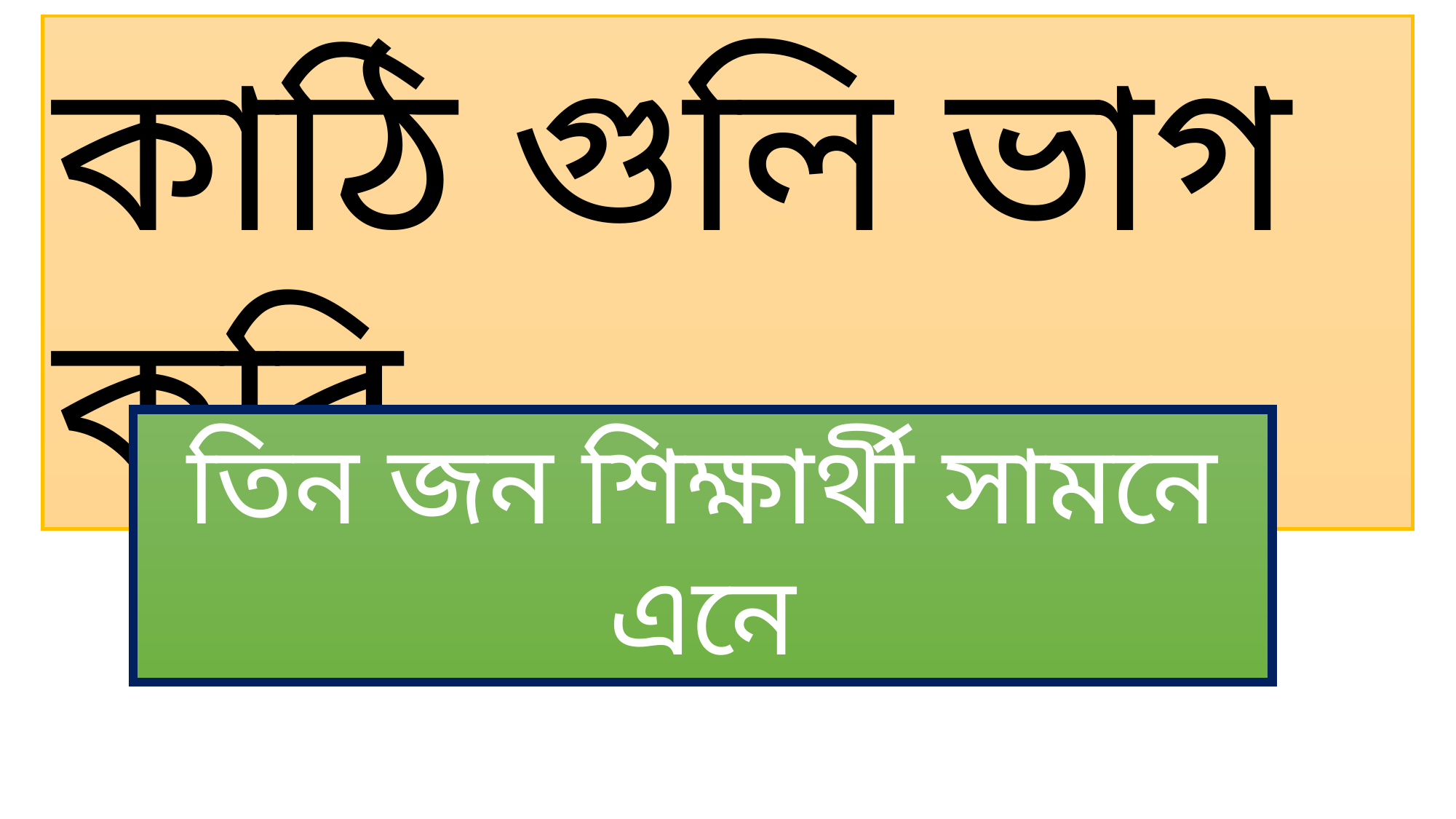

কাঠি গুলি ভাগ করি
তিন জন শিক্ষার্থী সামনে এনে